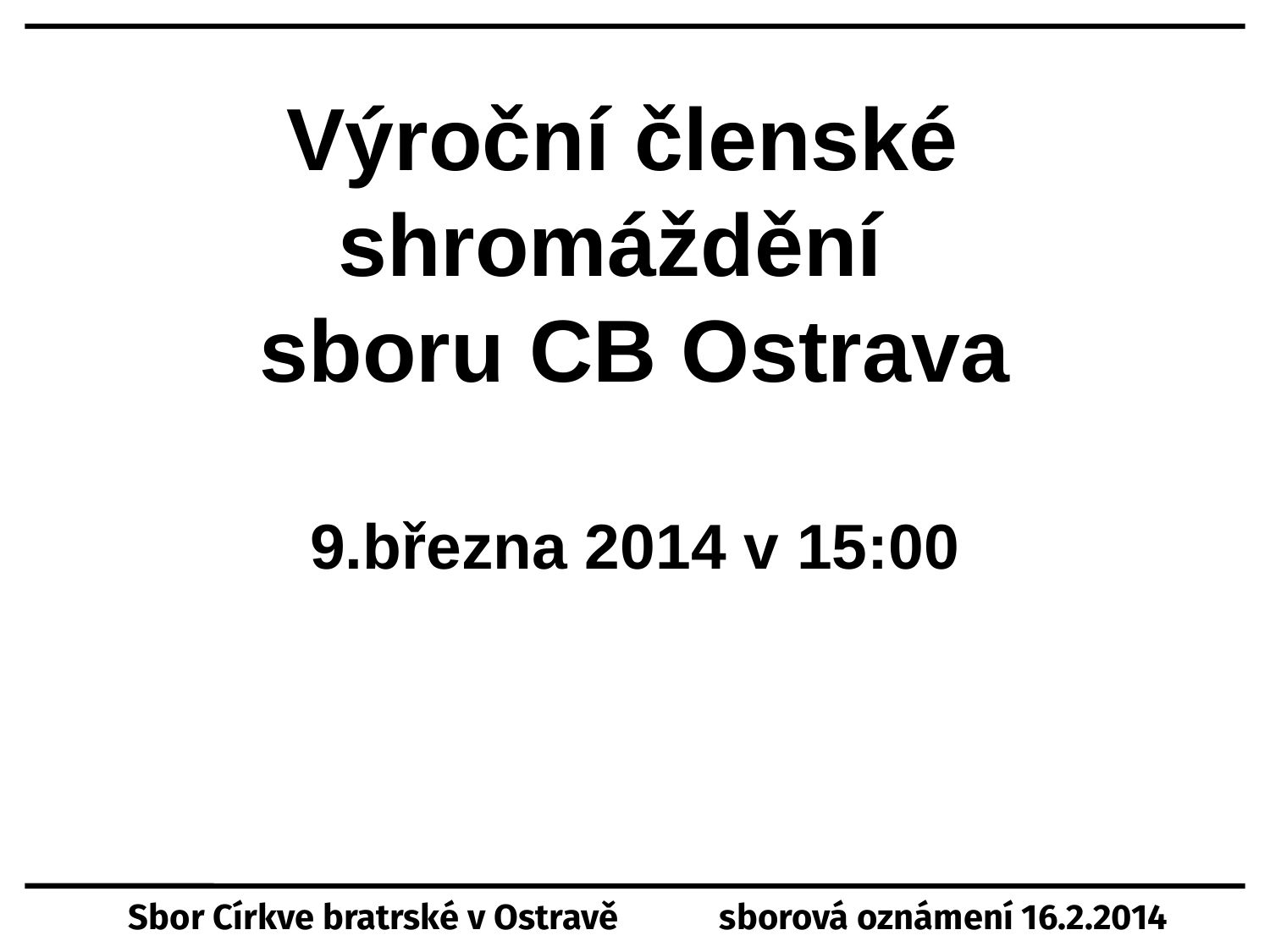

Výroční členské
shromáždění
sboru CB Ostrava

9.března 2014 v 15:00

Sbor Církve bratrské v Ostravě            sborová oznámení 16.2.2014